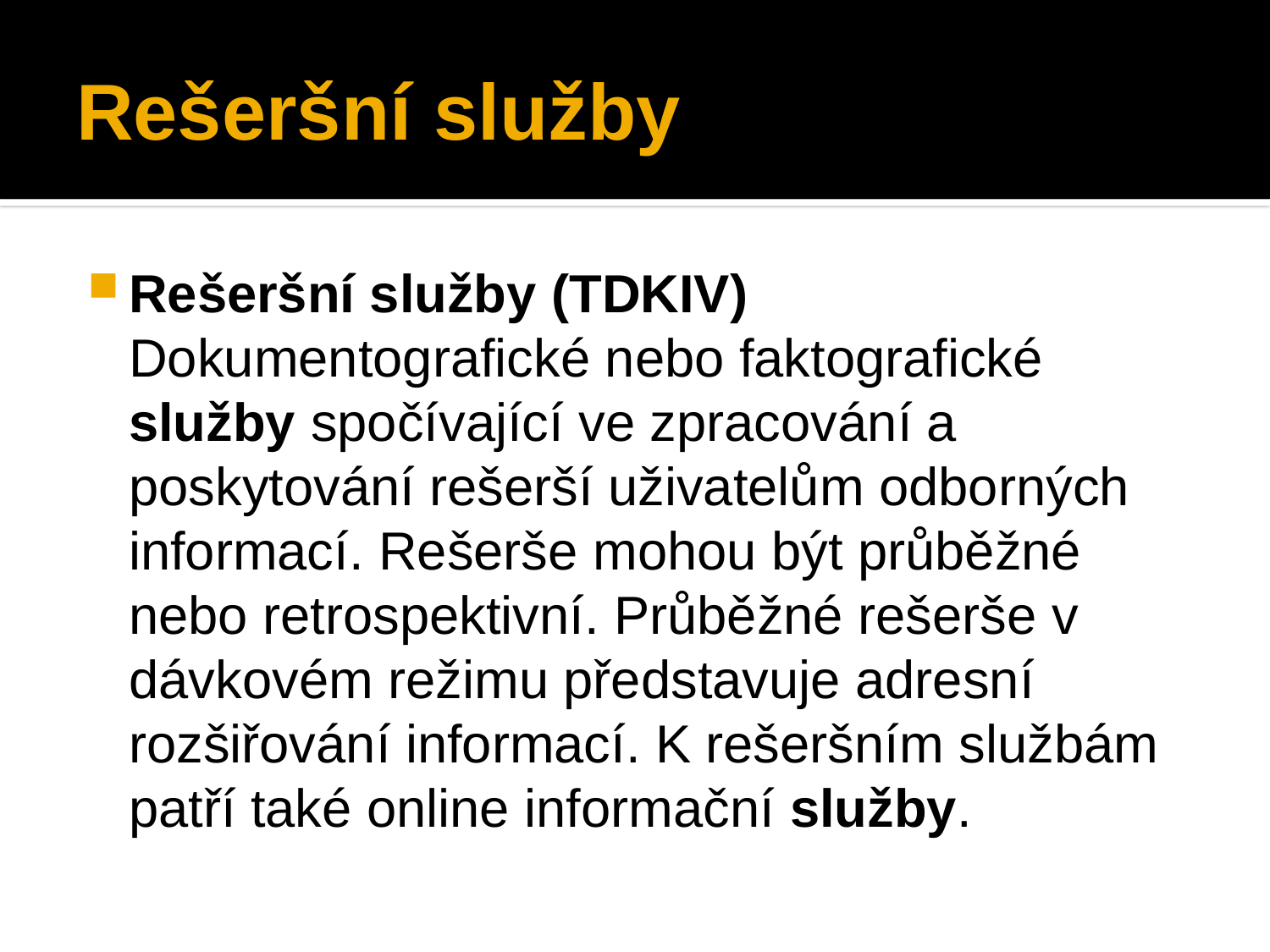

# Rešeršní služby
Rešeršní služby (TDKIV) Dokumentografické nebo faktografické služby spočívající ve zpracování a poskytování rešerší uživatelům odborných informací. Rešerše mohou být průběžné nebo retrospektivní. Průběžné rešerše v dávkovém režimu představuje adresní rozšiřování informací. K rešeršním službám patří také online informační služby.